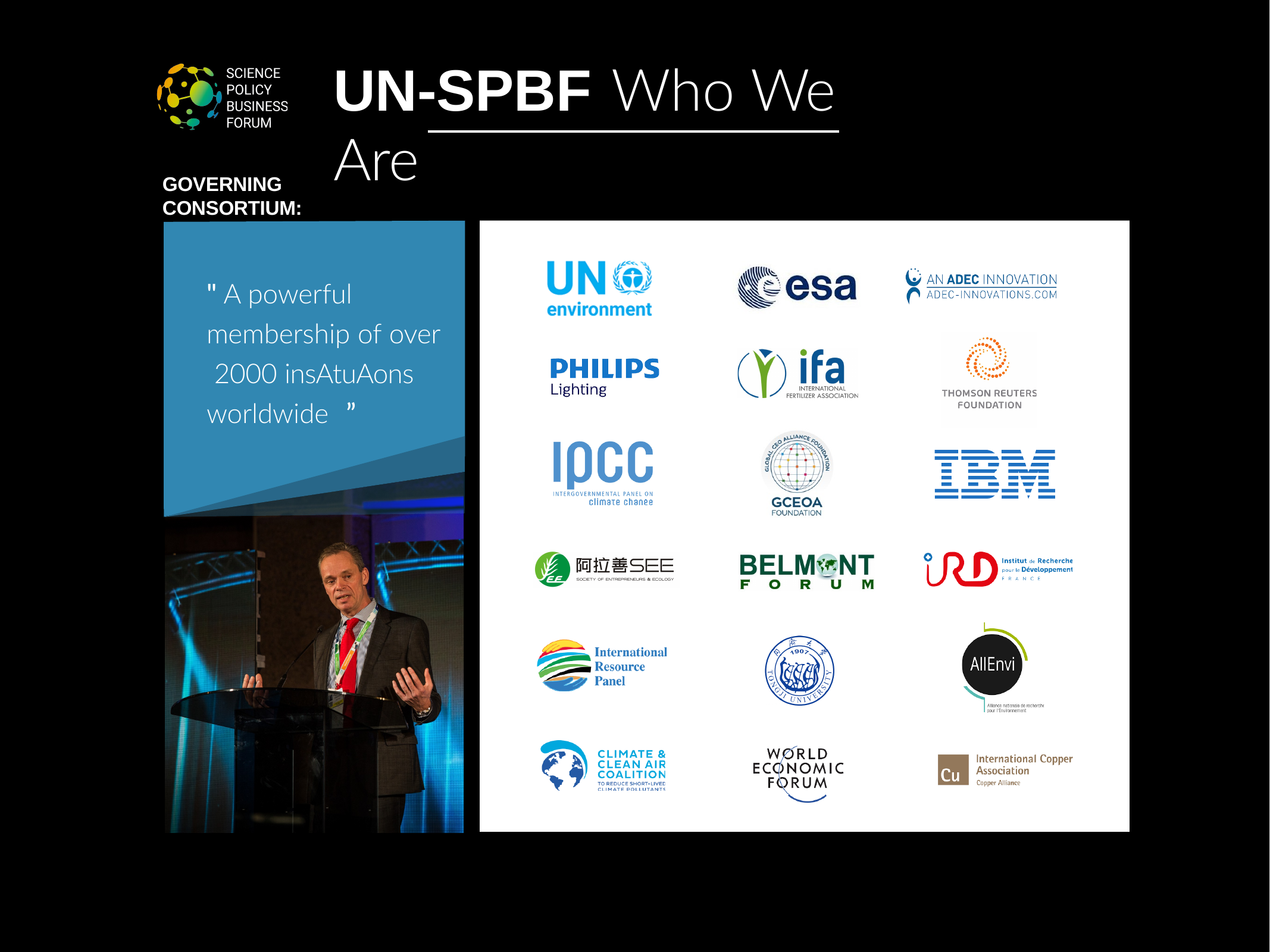

# UN-SPBF	Who We Are

GOVERNING CONSORTIUM:

" A powerful  membership of over  2000 insAtuAons  worldwide	”